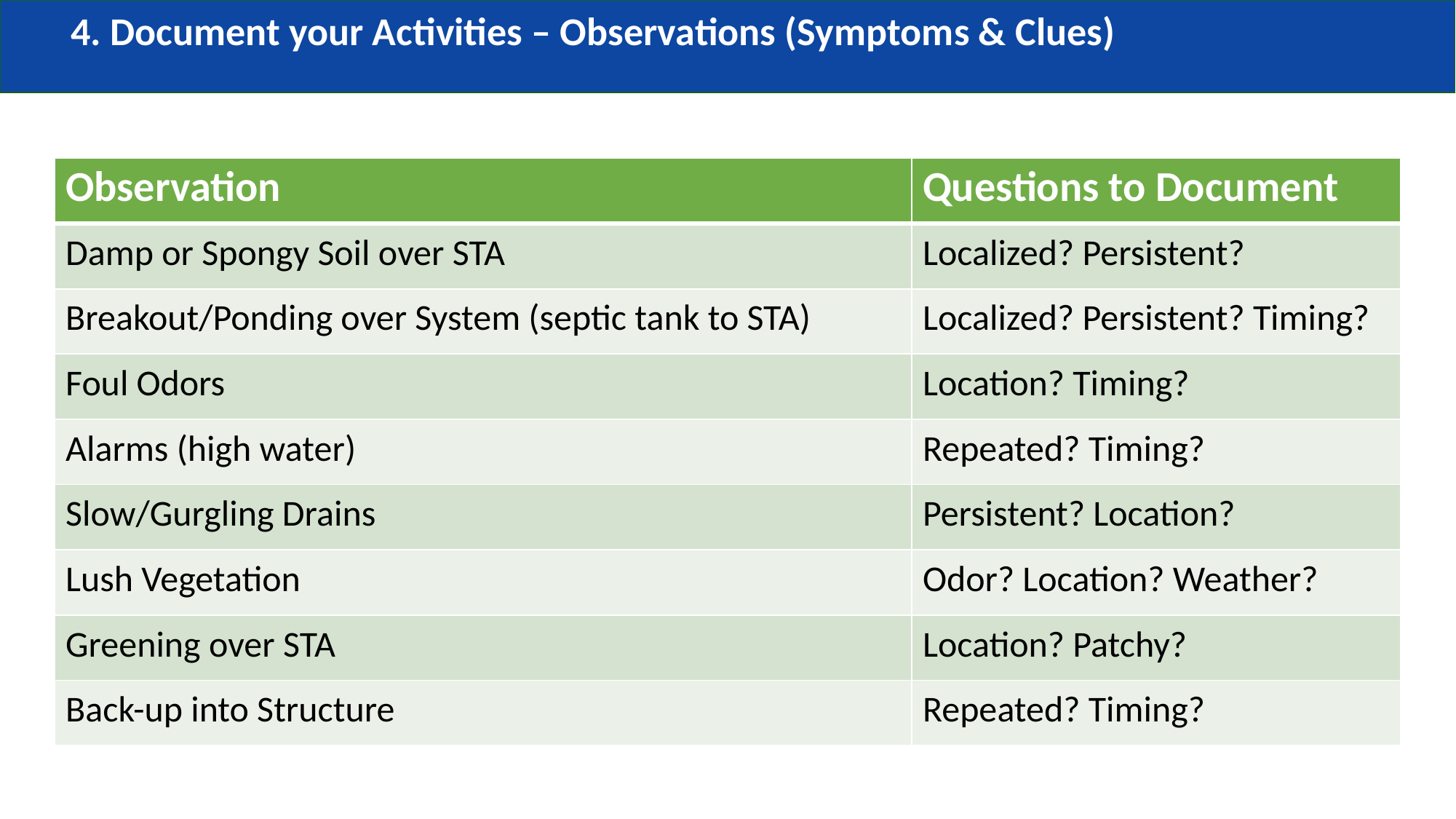

4. Document your Activities – Observations (Symptoms & Clues)
| Observation | Questions to Document |
| --- | --- |
| Damp or Spongy Soil over STA | Localized? Persistent? |
| Breakout/Ponding over System (septic tank to STA) | Localized? Persistent? Timing? |
| Foul Odors | Location? Timing? |
| Alarms (high water) | Repeated? Timing? |
| Slow/Gurgling Drains | Persistent? Location? |
| Lush Vegetation | Odor? Location? Weather? |
| Greening over STA | Location? Patchy? |
| Back-up into Structure | Repeated? Timing? |